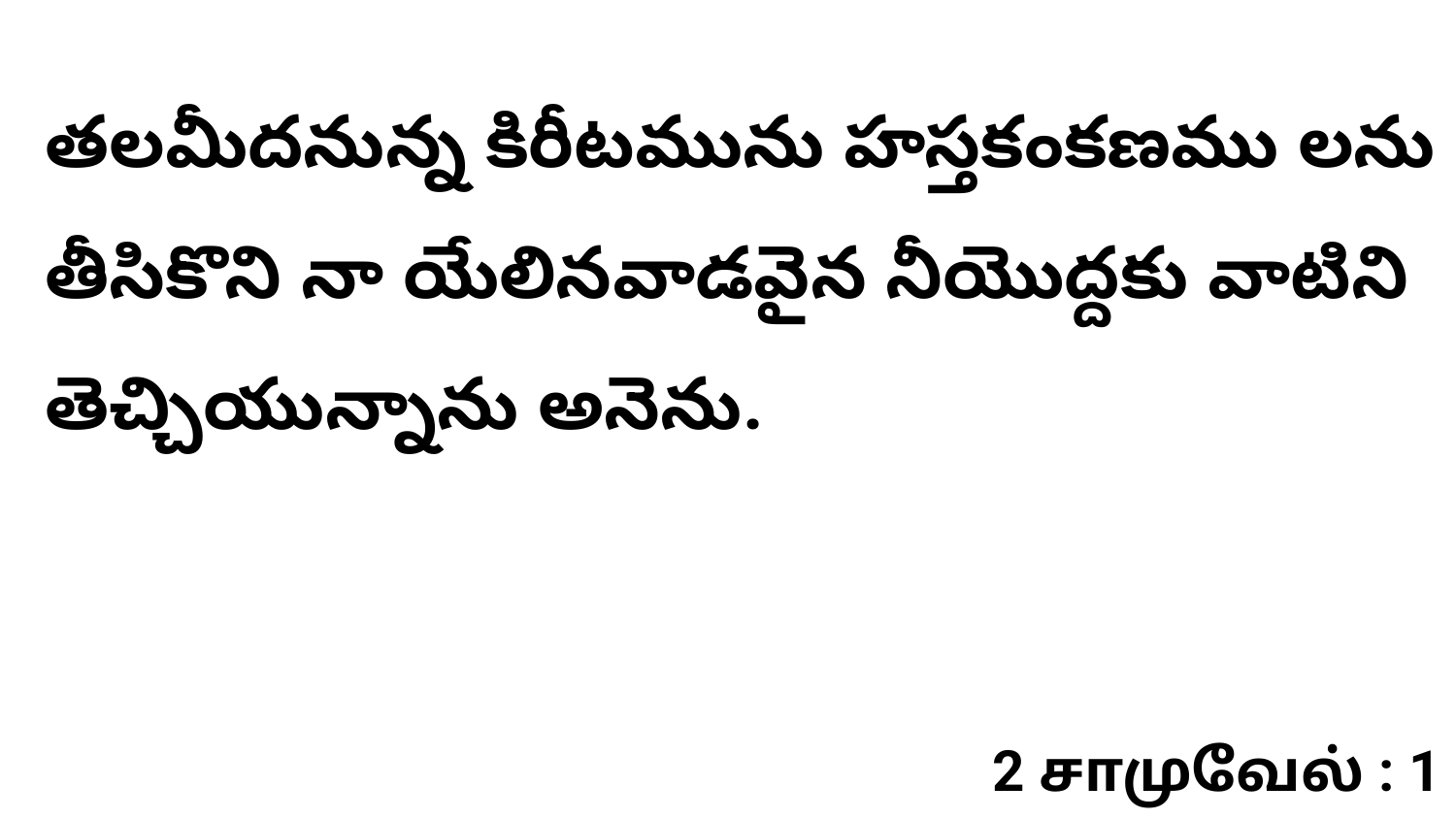

తలమీదనున్న కిరీటమును హస్తకంకణము లను తీసికొని నా యేలినవాడవైన నీయొద్దకు వాటిని తెచ్చియున్నాను అనెను.
2 சாமுவேல் : 1